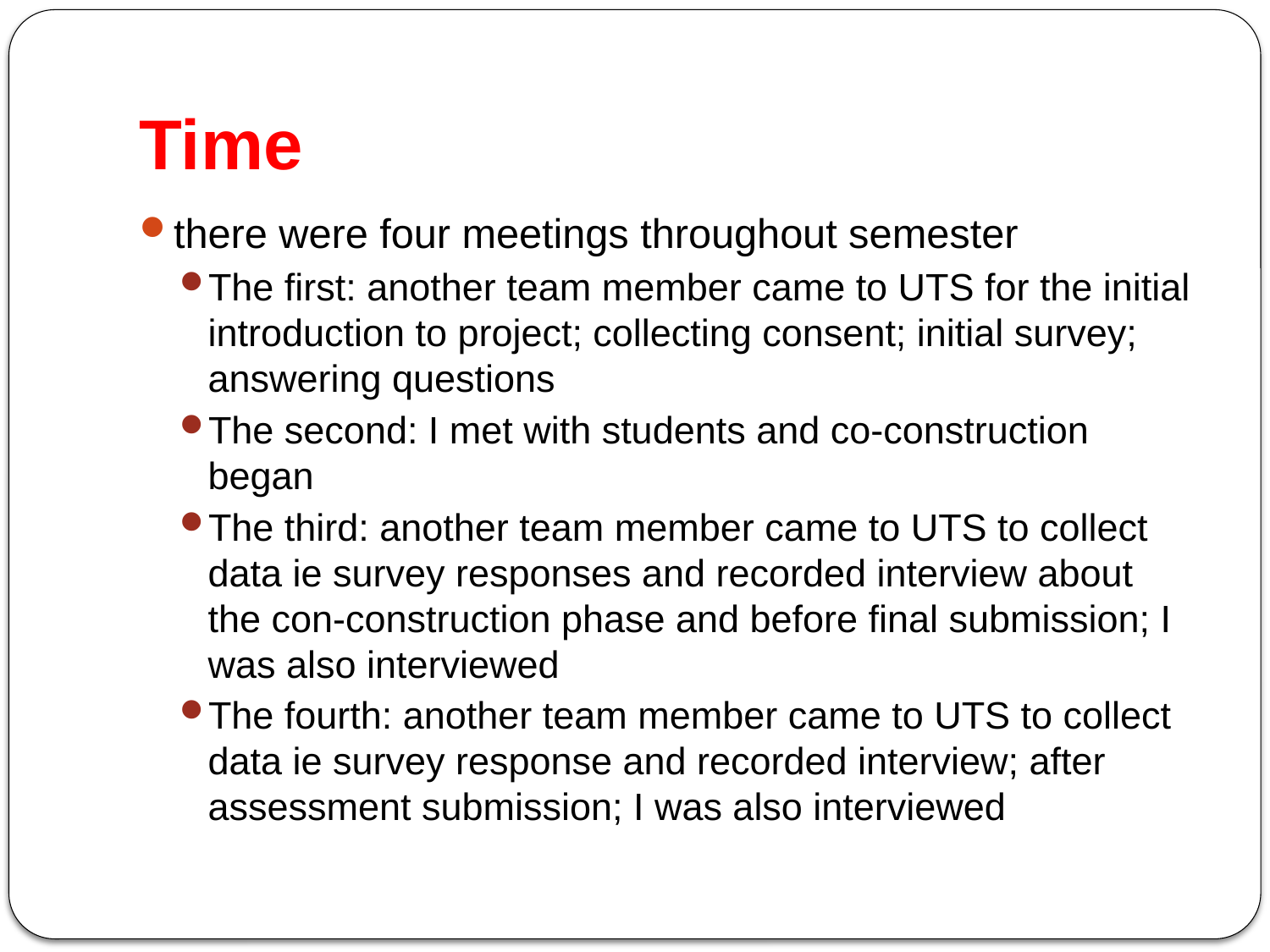

# Time
there were four meetings throughout semester
The first: another team member came to UTS for the initial introduction to project; collecting consent; initial survey; answering questions
The second: I met with students and co-construction began
The third: another team member came to UTS to collect data ie survey responses and recorded interview about the con-construction phase and before final submission; I was also interviewed
The fourth: another team member came to UTS to collect data ie survey response and recorded interview; after assessment submission; I was also interviewed